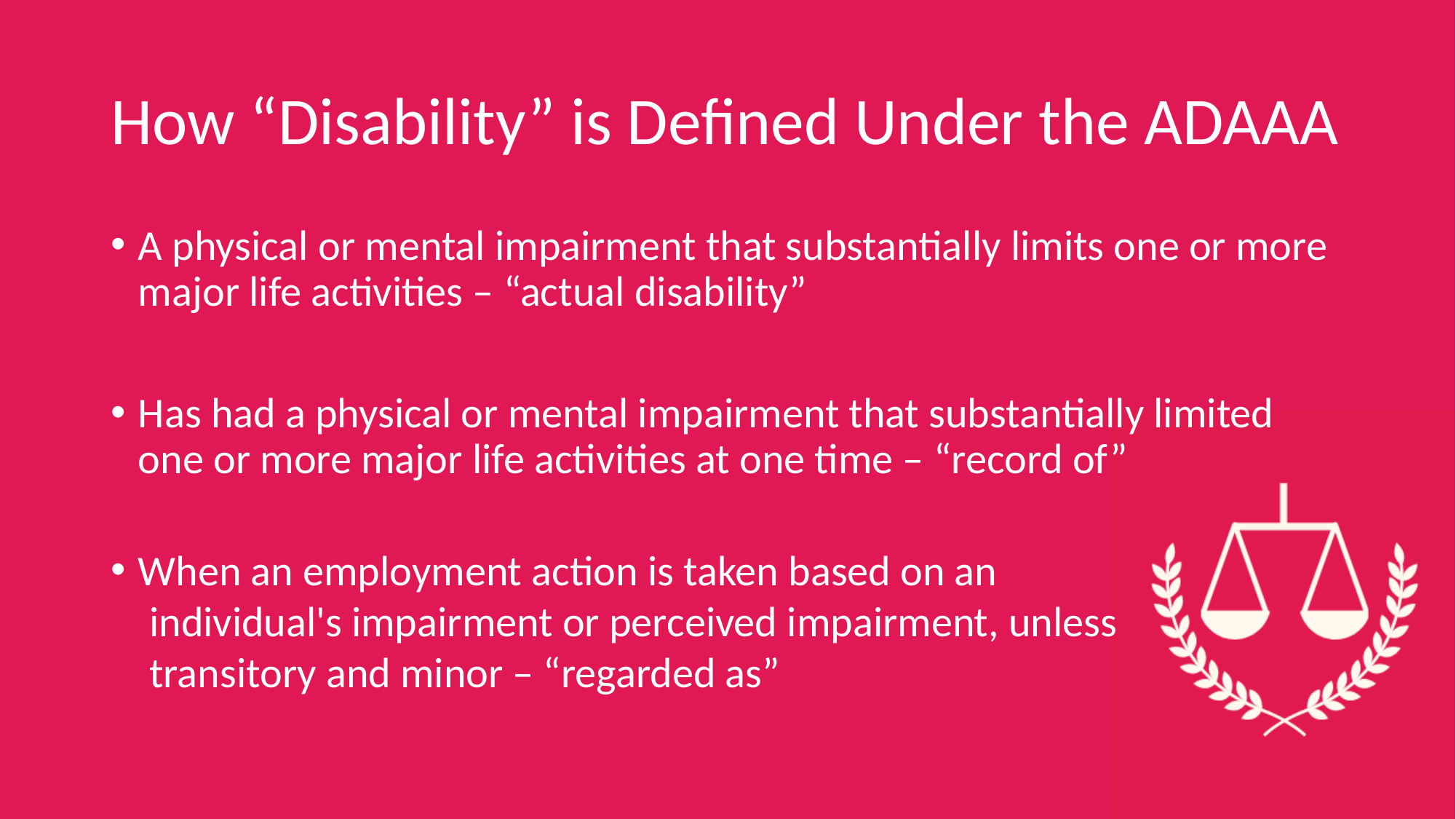

# How “Disability” is Defined Under the ADAAA
A physical or mental impairment that substantially limits one or more major life activities – “actual disability”

Has had a physical or mental impairment that substantially limited one or more major life activities at one time – “record of”

When an employment action is taken based on an
    individual's impairment or perceived impairment, unless
    transitory and minor – “regarded as”